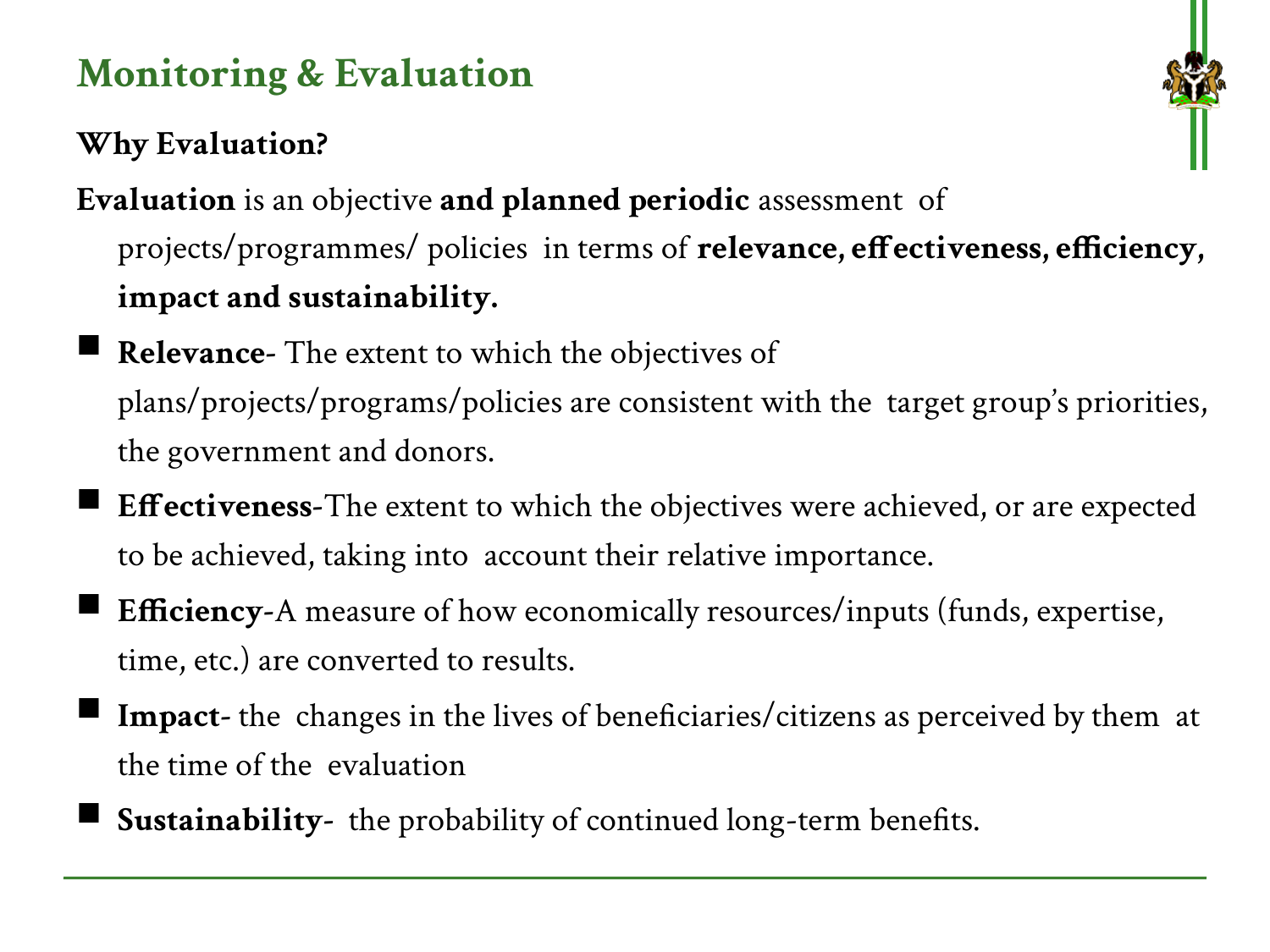

# Monitoring & Evaluation
Why Evaluation?
Evaluation is an objective and planned periodic assessment  of projects/programmes/ policies  in terms of relevance, effectiveness, efficiency, impact and sustainability.
Relevance- The extent to which the objectives of  plans/projects/programs/policies are consistent with the  target group’s priorities, the government and donors.
Effectiveness-The extent to which the objectives were achieved, or are expected to be achieved, taking into  account their relative importance.
Efficiency-A measure of how economically resources/inputs (funds, expertise, time, etc.) are converted to results.
Impact- the  changes in the lives of beneficiaries/citizens as perceived by them  at the time of the  evaluation
Sustainability-  the probability of continued long-term benefits.